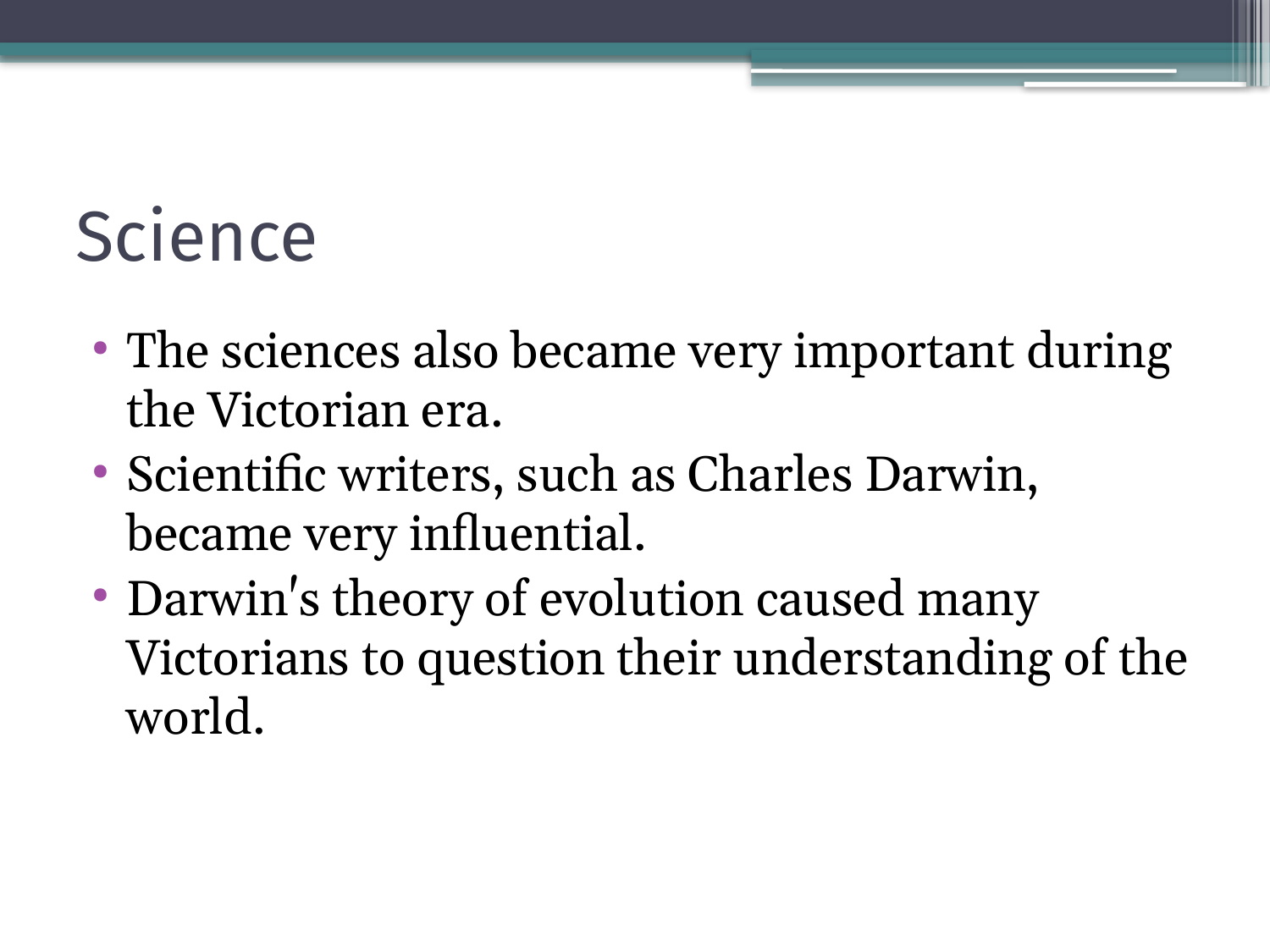

# Science
The sciences also became very important during the Victorian era.
Scientific writers, such as Charles Darwin, became very influential.
Darwin's theory of evolution caused many Victorians to question their understanding of the world.